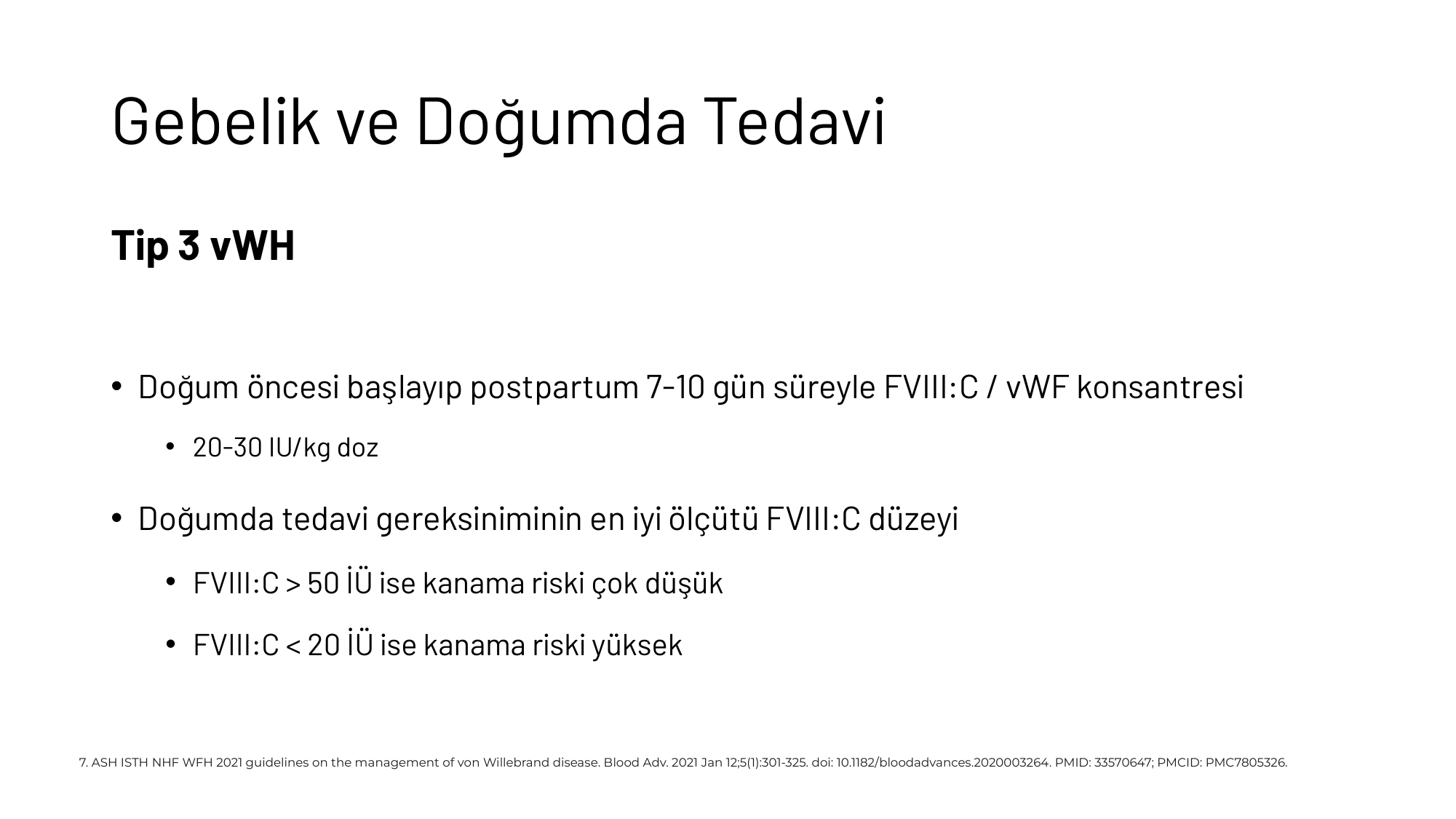

# Gebelik ve Doğumda Tedavi
Tip 3 vWH

Doğum öncesi başlayıp postpartum 7-10 gün süreyle FVIII:C / vWF konsantresi
20-30 IU/kg doz
Doğumda tedavi gereksiniminin en iyi ölçütü FVIII:C düzeyi
FVIII:C > 50 İÜ ise kanama riski çok düşük
FVIII:C < 20 İÜ ise kanama riski yüksek

7. ASH ISTH NHF WFH 2021 guidelines on the management of von Willebrand disease. Blood Adv. 2021 Jan 12;5(1):301-325. doi: 10.1182/bloodadvances.2020003264. PMID: 33570647; PMCID: PMC7805326.